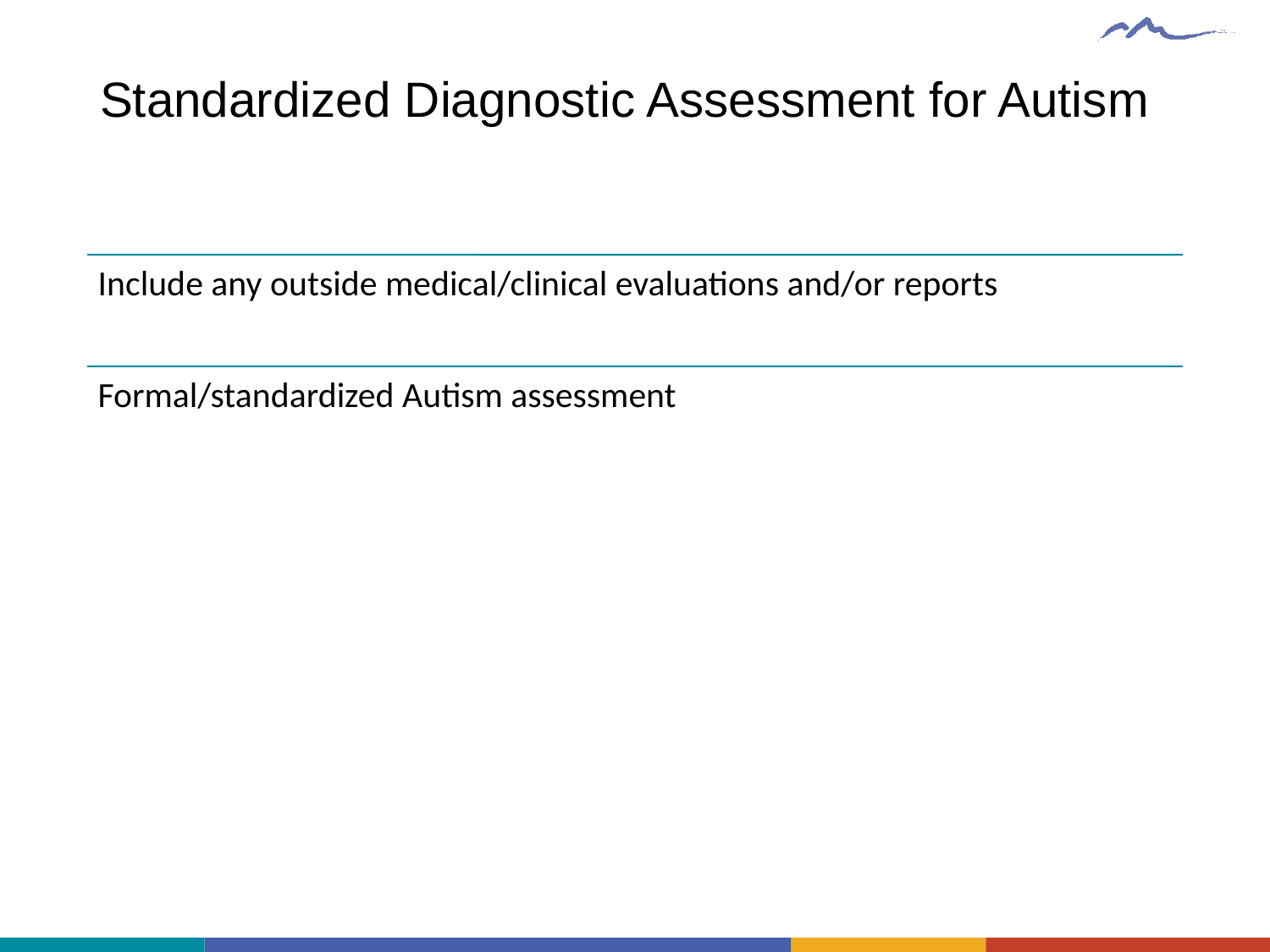

# Standardized Diagnostic Assessment for Autism
Include any outside medical/clinical evaluations and/or reports
Formal/standardized Autism assessment